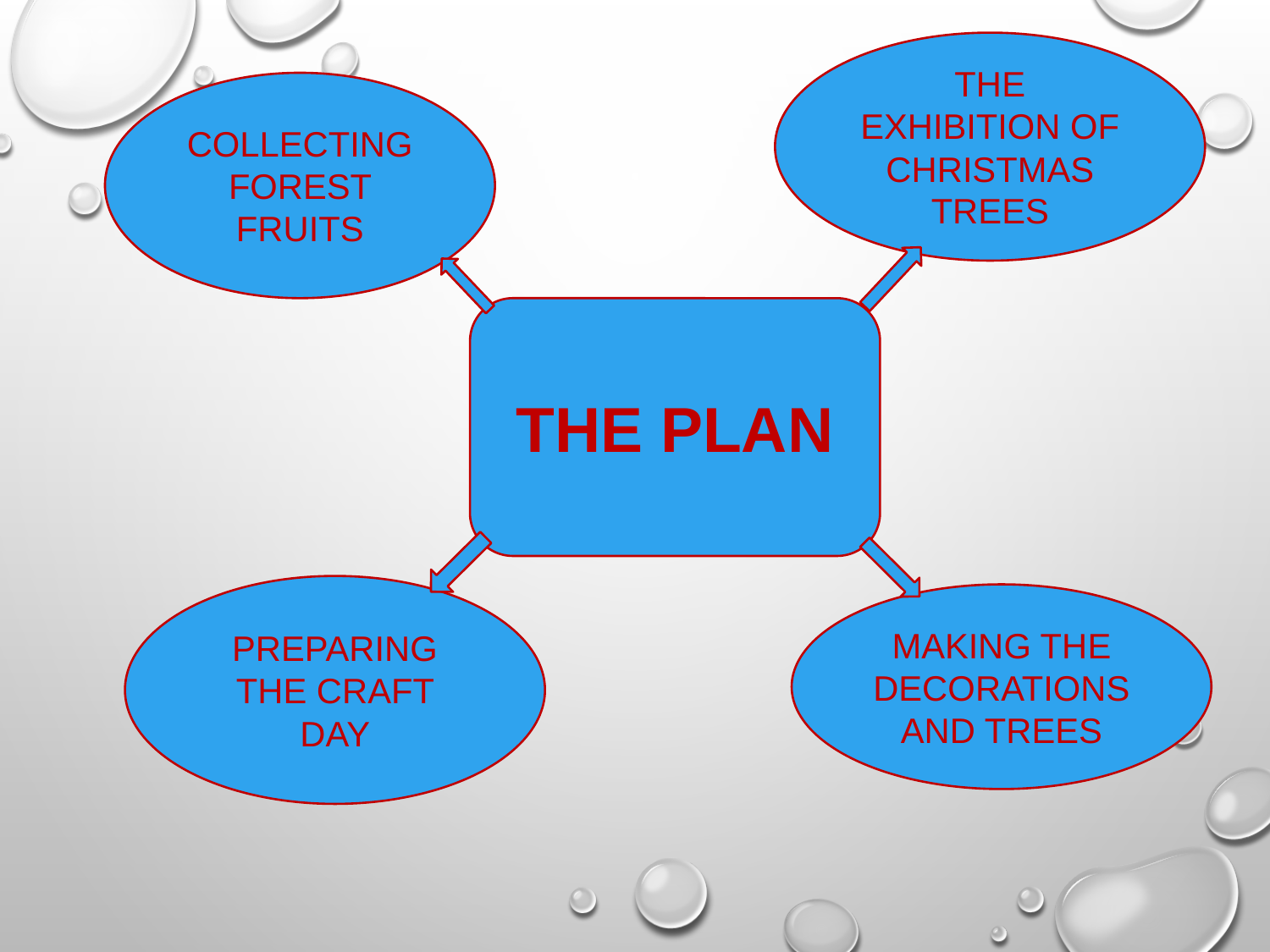

THE EXHIBITION OF CHRISTMAS TREES
COLLECTING FOREST FRUITS

THE PLAN

PREPARING THE CRAFT DAY
MAKING THE DECORATIONS AND TREES